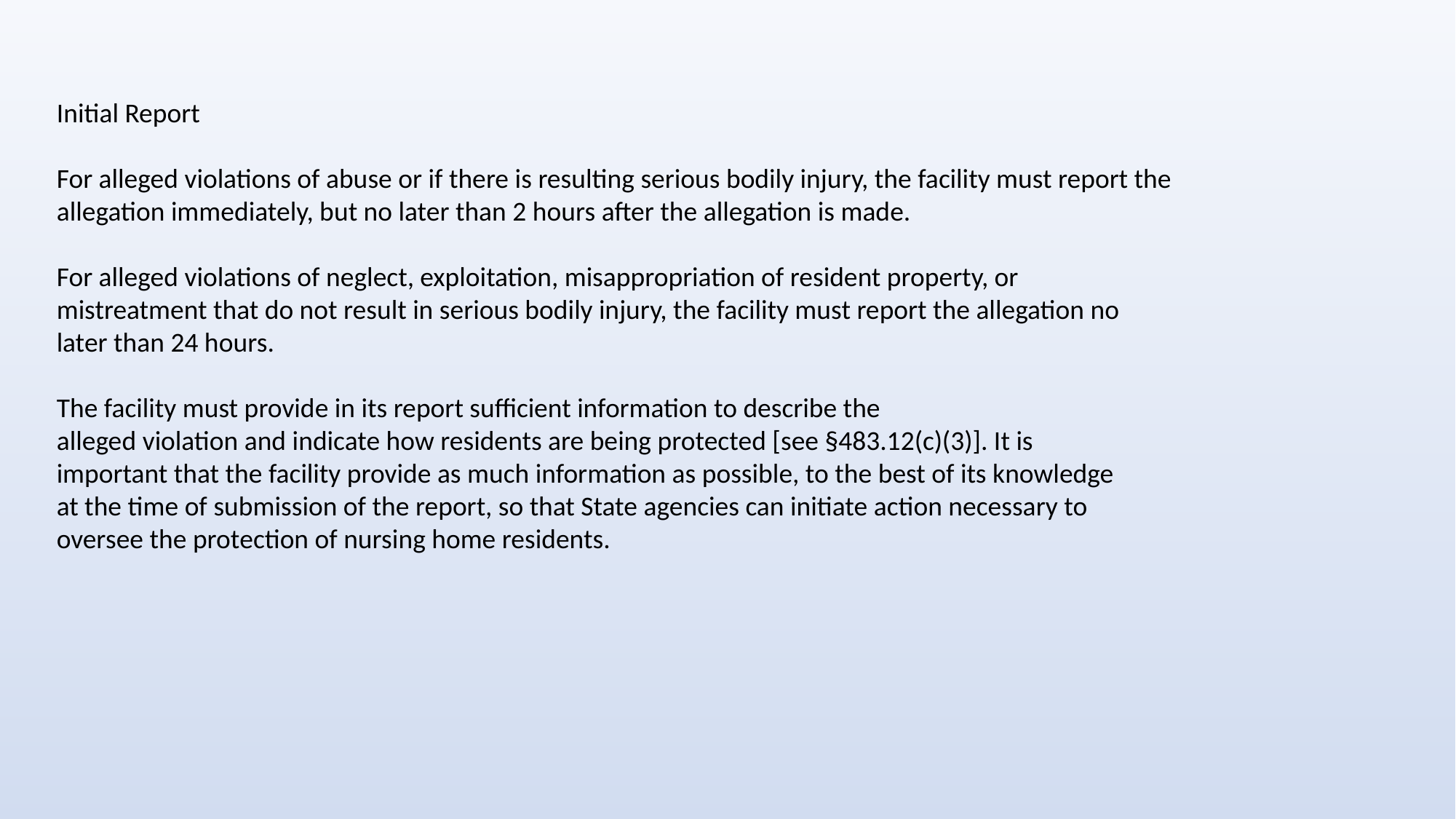

Initial Report

For alleged violations of abuse or if there is resulting serious bodily injury, the facility must report the allegation immediately, but no later than 2 hours after the allegation is made.

For alleged violations of neglect, exploitation, misappropriation of resident property, or
mistreatment that do not result in serious bodily injury, the facility must report the allegation no
later than 24 hours.

The facility must provide in its report sufficient information to describe the
alleged violation and indicate how residents are being protected [see §483.12(c)(3)]. It is
important that the facility provide as much information as possible, to the best of its knowledge
at the time of submission of the report, so that State agencies can initiate action necessary to
oversee the protection of nursing home residents.